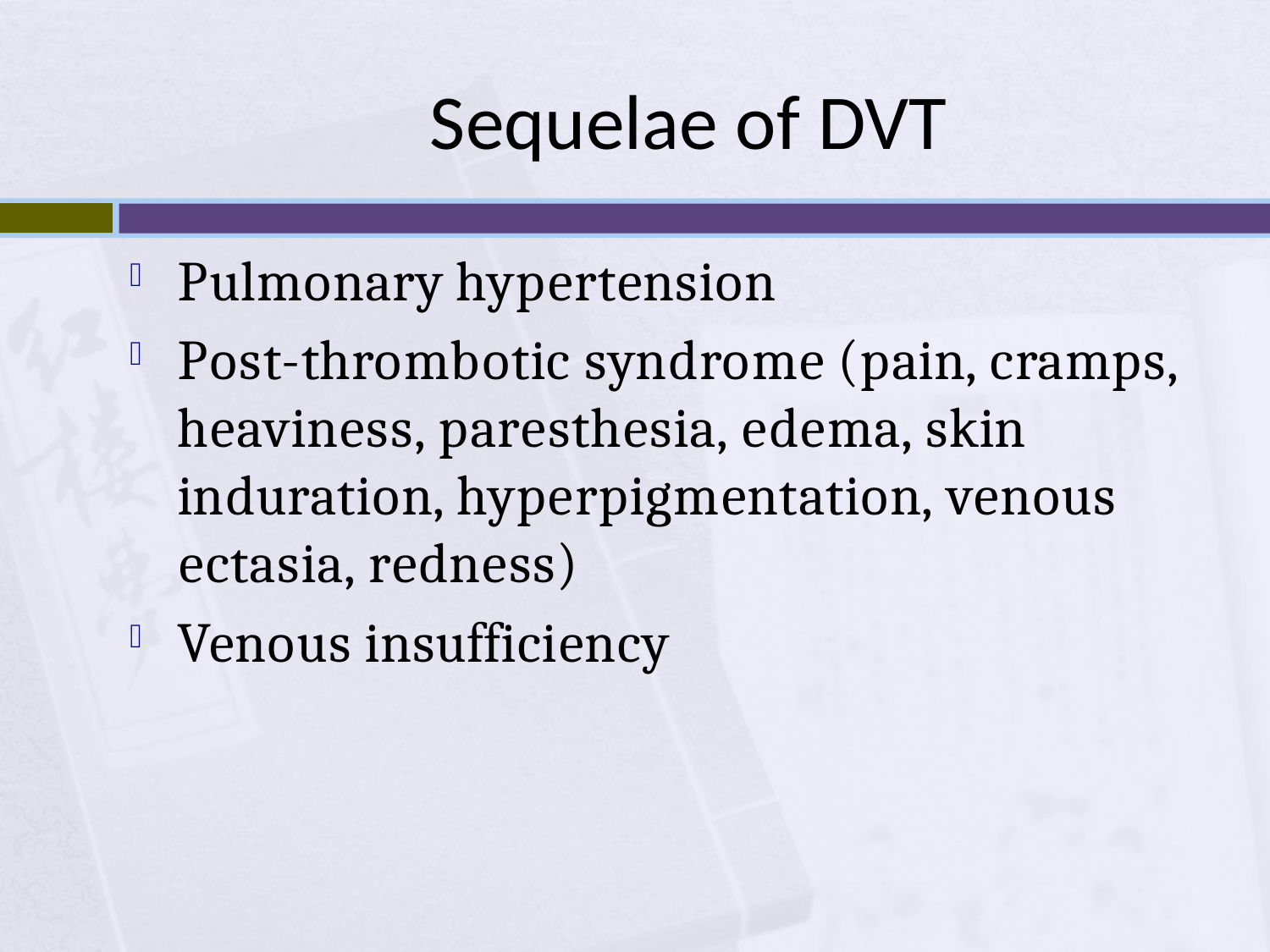

# Sequelae of DVT
Pulmonary hypertension
Post-thrombotic syndrome (pain, cramps, heaviness, paresthesia, edema, skin induration, hyperpigmentation, venous ectasia, redness)
Venous insufficiency